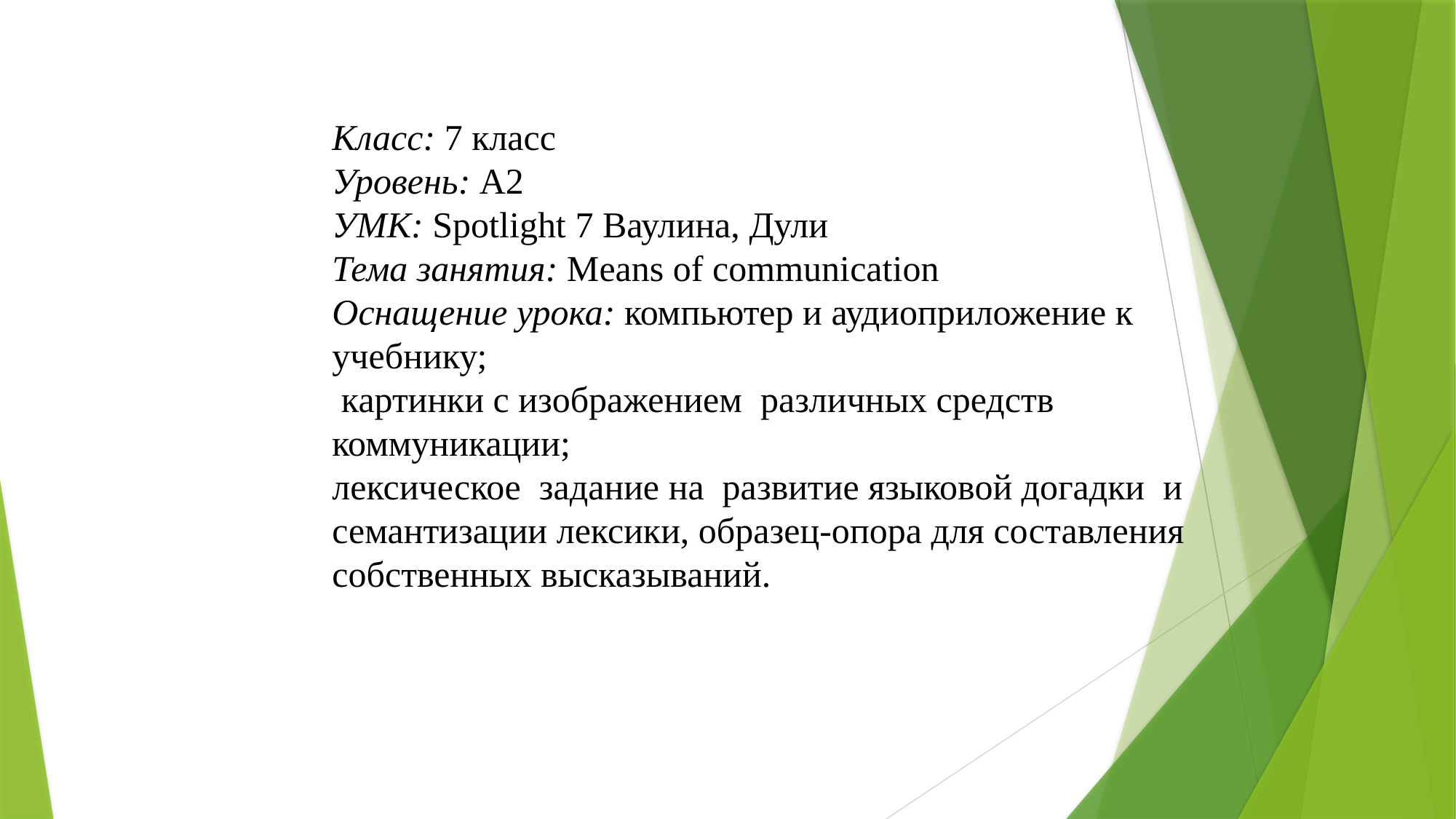

Класс: 7 класс
Уровень: А2
УМК: Spotlight 7 Ваулина, Дули
Тема занятия: Means of communication
Оснащение урока: компьютер и аудиоприложение к учебнику;
 картинки c изображением  различных средств коммуникации;
лексическое  задание на  развитие языковой догадки  и семантизации лексики, образец-опора для составления собственных высказываний.